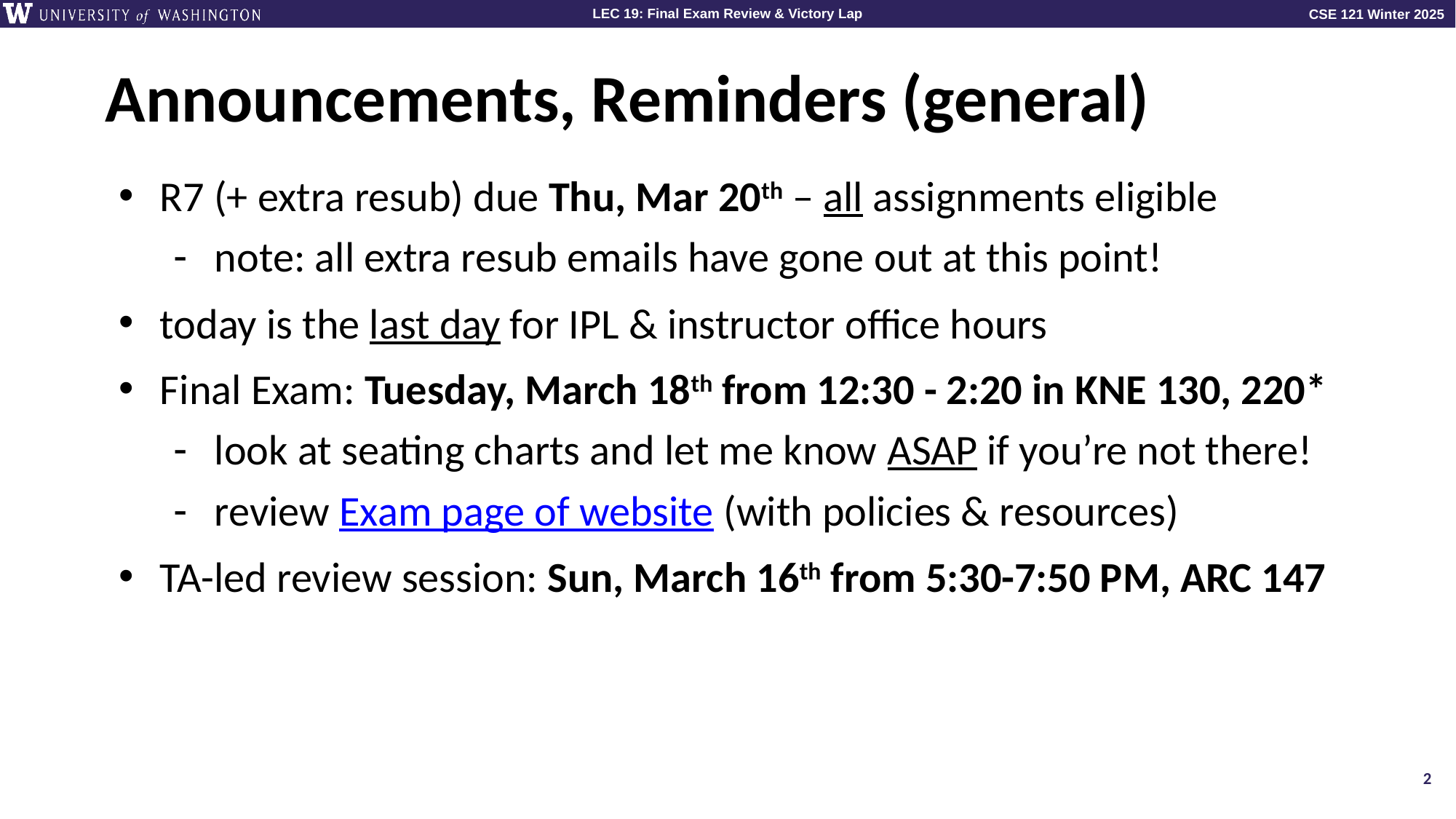

# Announcements, Reminders (general)
R7 (+ extra resub) due Thu, Mar 20th – all assignments eligible
note: all extra resub emails have gone out at this point!
today is the last day for IPL & instructor office hours
Final Exam: Tuesday, March 18th from 12:30 - 2:20 in KNE 130, 220*
look at seating charts and let me know ASAP if you’re not there!
review Exam page of website (with policies & resources)
TA-led review session: Sun, March 16th from 5:30-7:50 PM, ARC 147
2